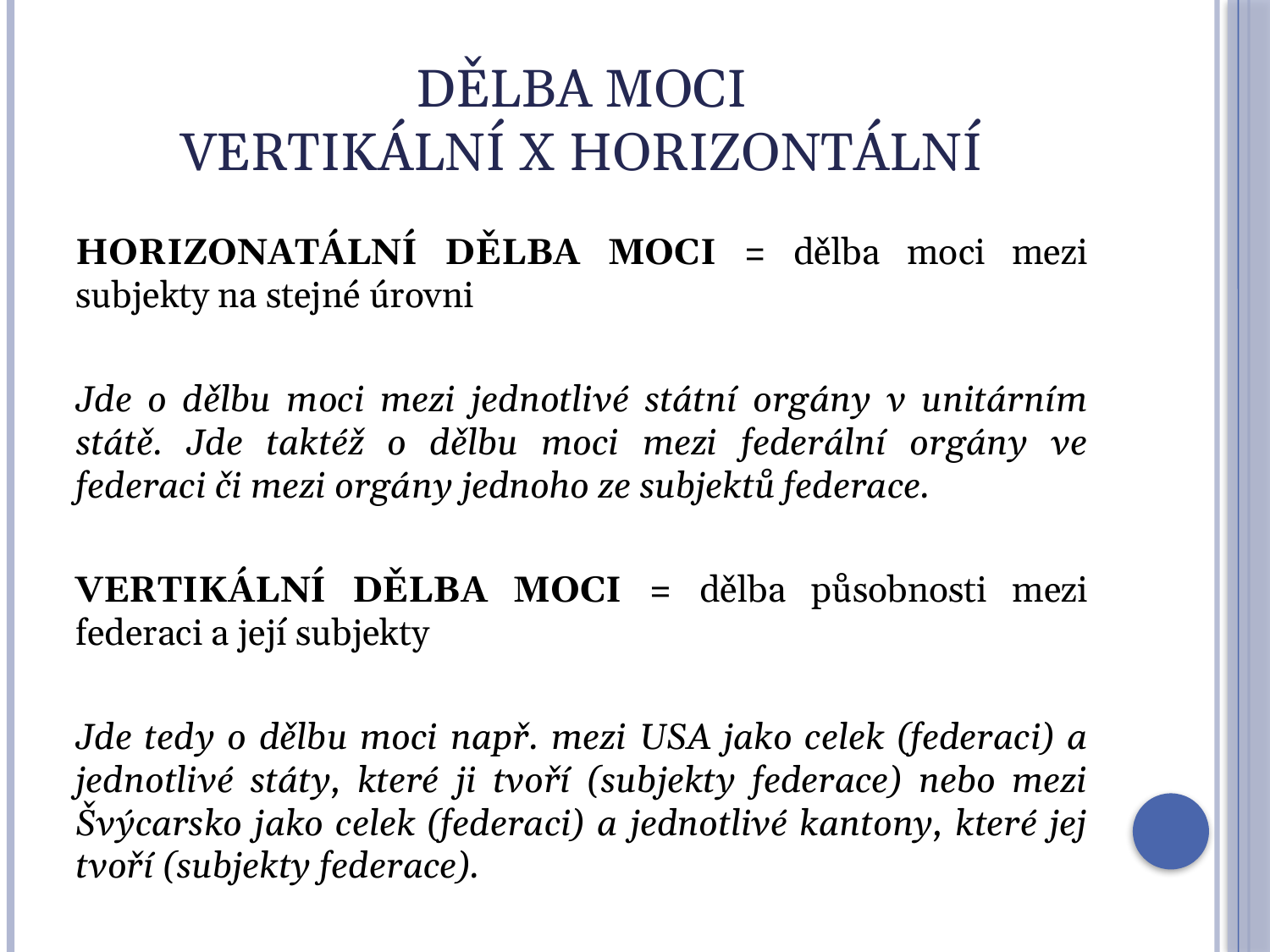

# DĚLBA MOCI VERTIKÁLNÍ X HORIZONTÁLNÍ
HORIZONATÁLNÍ DĚLBA MOCI = dělba moci mezi subjekty na stejné úrovni

Jde o dělbu moci mezi jednotlivé státní orgány v unitárním státě. Jde taktéž o dělbu moci mezi federální orgány ve federaci či mezi orgány jednoho ze subjektů federace.

VERTIKÁLNÍ DĚLBA MOCI = dělba působnosti mezi federaci a její subjekty

Jde tedy o dělbu moci např. mezi USA jako celek (federaci) a jednotlivé státy, které ji tvoří (subjekty federace) nebo mezi Švýcarsko jako celek (federaci) a jednotlivé kantony, které jej tvoří (subjekty federace).